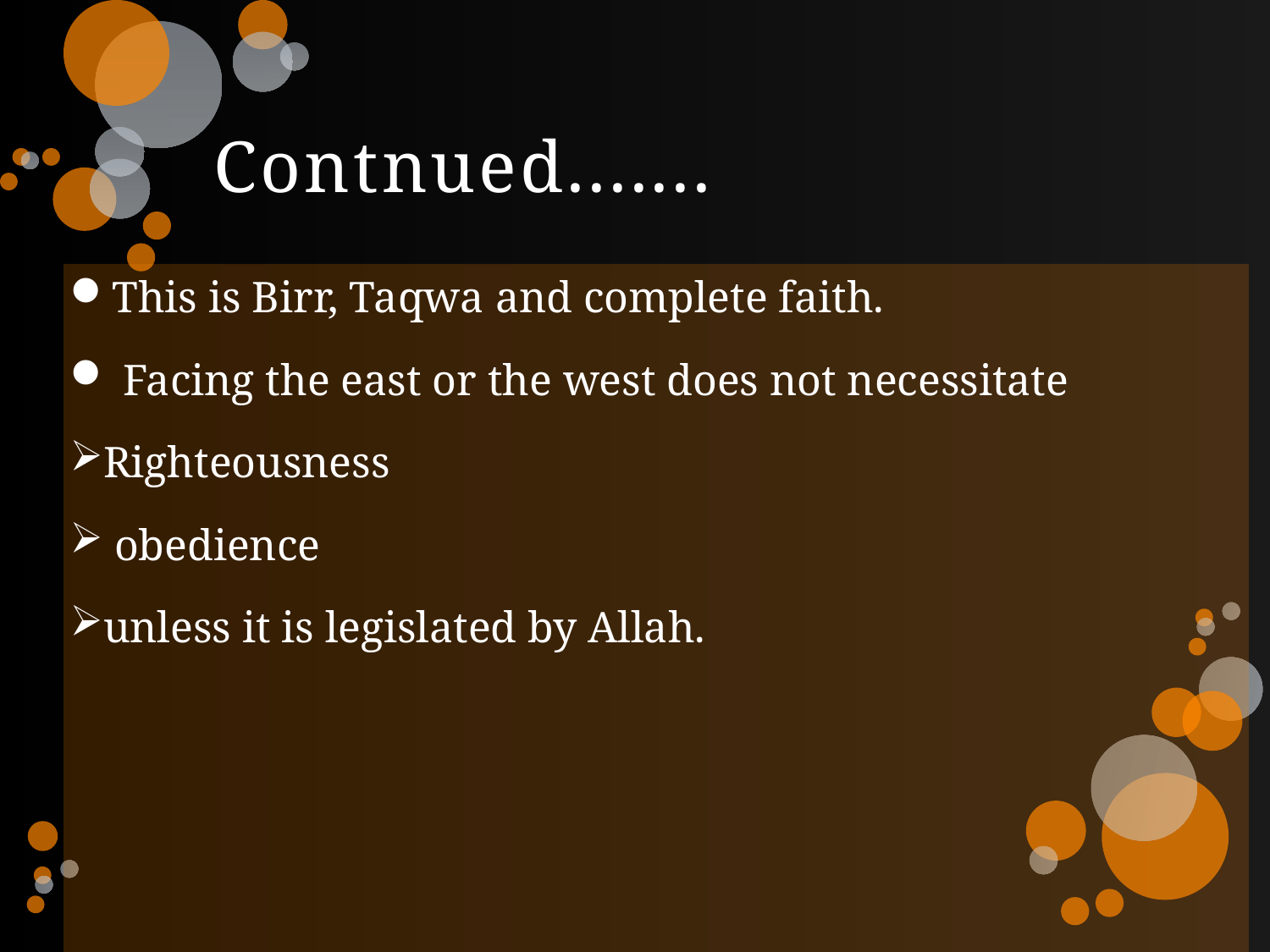

# Contnued.......
This is Birr, Taqwa and complete faith.
 Facing the east or the west does not necessitate
Righteousness
 obedience
unless it is legislated by Allah.